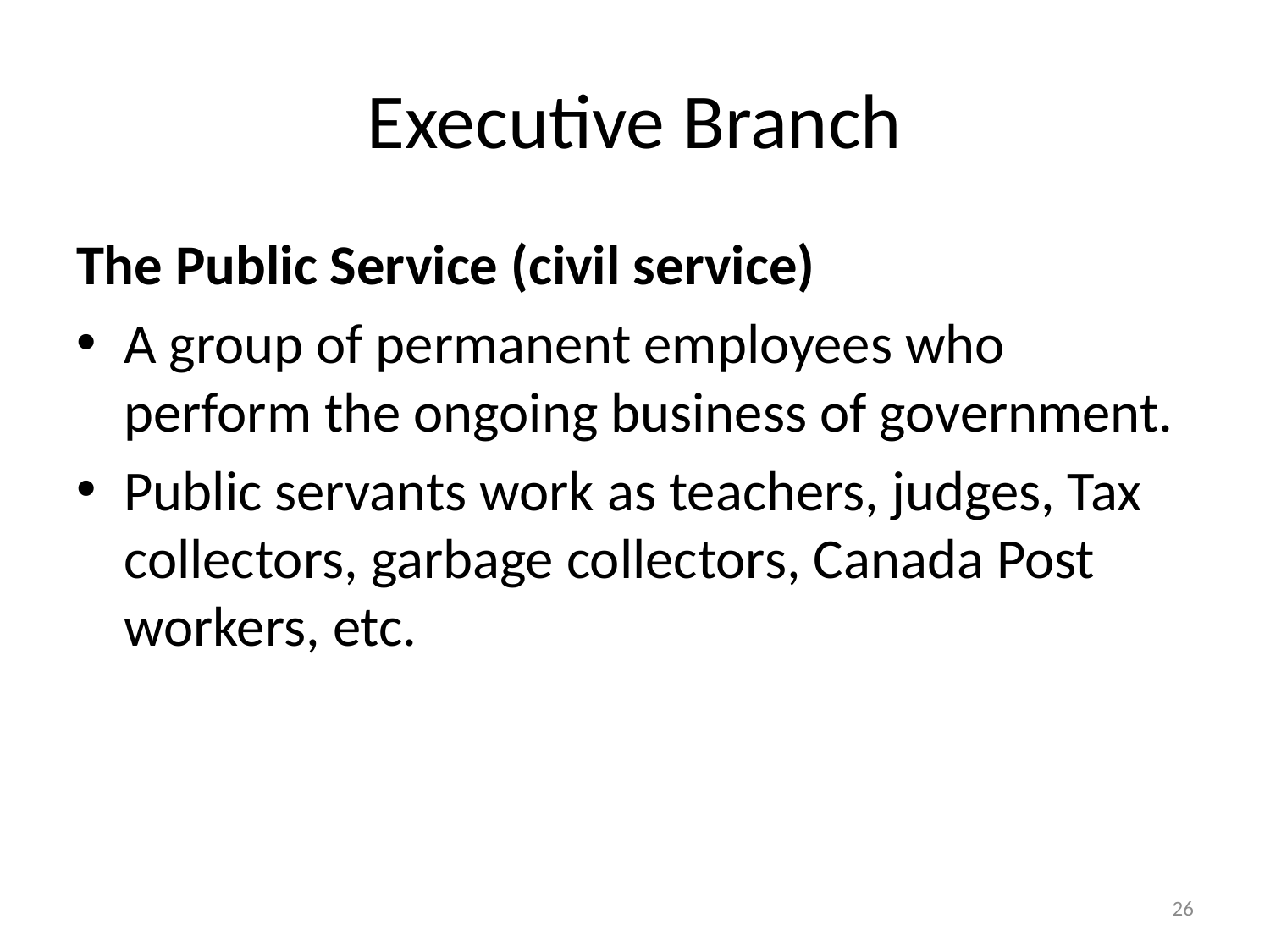

# Executive Branch
The Public Service (civil service)
A group of permanent employees who perform the ongoing business of government.
Public servants work as teachers, judges, Tax collectors, garbage collectors, Canada Post workers, etc.

26